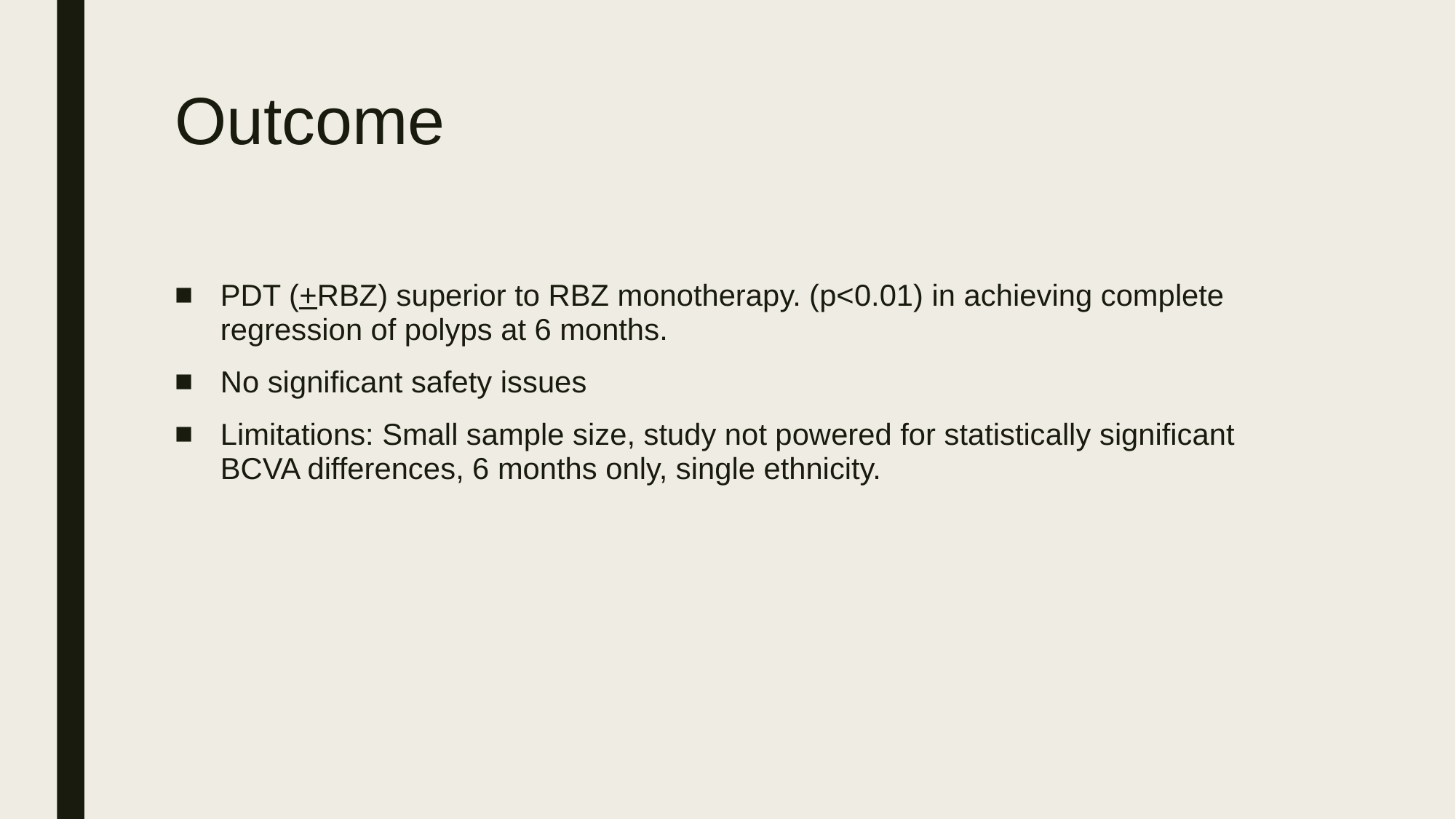

# Outcome
PDT (+RBZ) superior to RBZ monotherapy. (p<0.01) in achieving complete regression of polyps at 6 months.
No significant safety issues
Limitations: Small sample size, study not powered for statistically significant BCVA differences, 6 months only, single ethnicity.